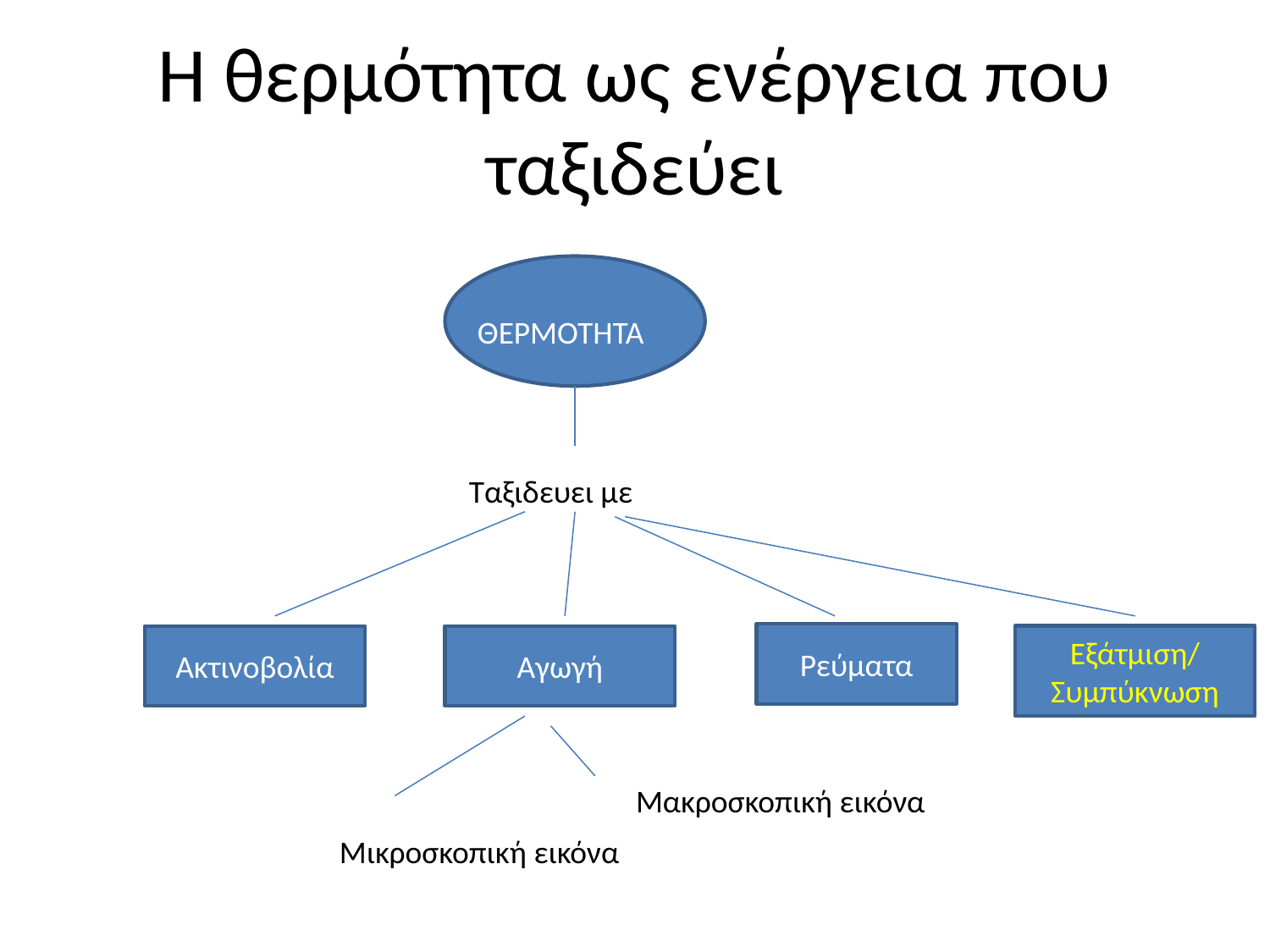

Η θερμότητα ως ενέργεια που ταξιδεύει

ΘΕΡΜΟΤΗΤΑ
Ταξιδευει με
Ρεύματα
Ακτινοβολία
Αγωγή
Εξάτμιση/ Συμπύκνωση
Μακροσκοπική εικόνα
Μικροσκοπική εικόνα